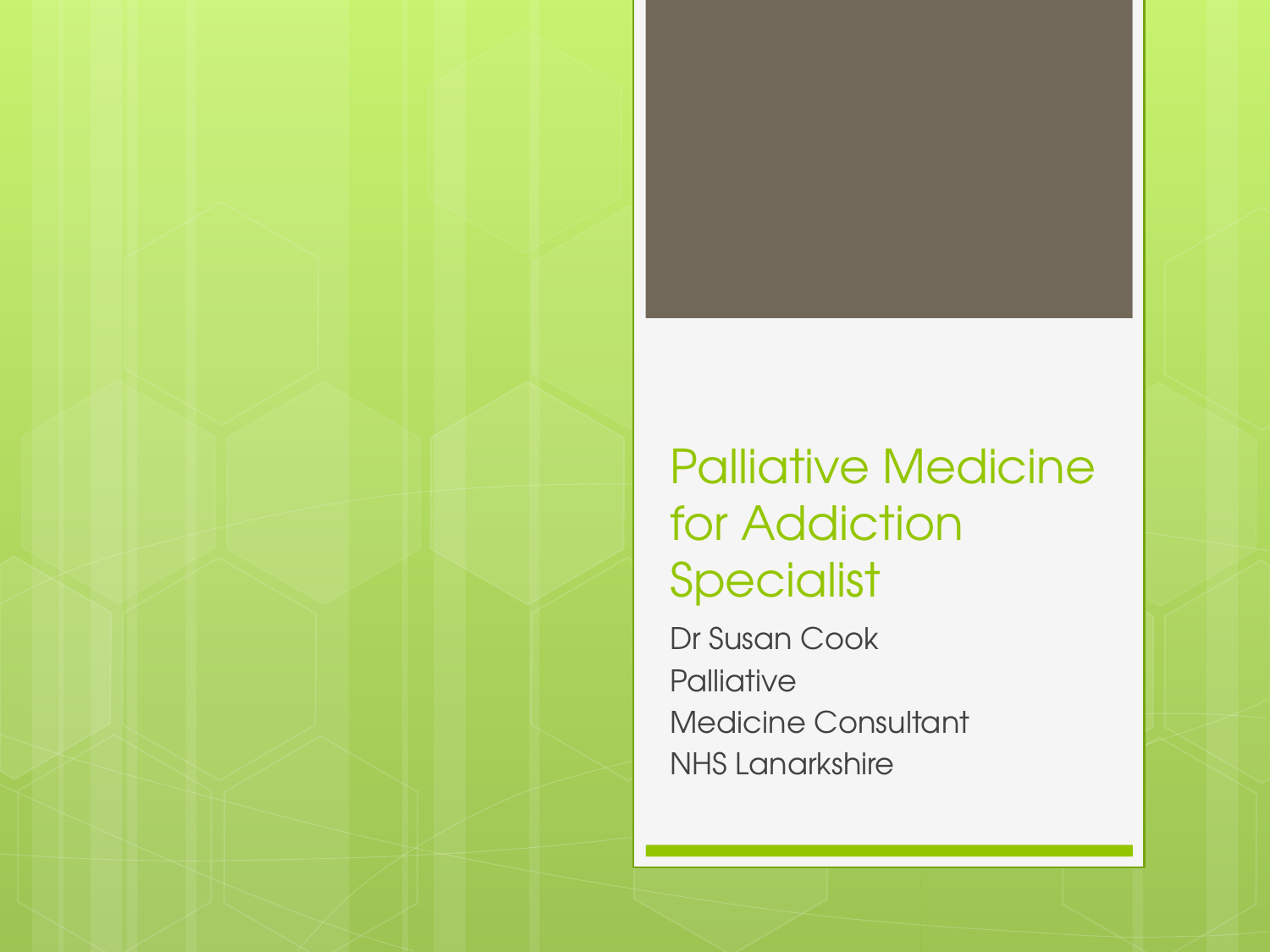

# Palliative Medicine for Addiction Specialist
Dr Susan Cook
Palliative
Medicine Consultant
NHS Lanarkshire